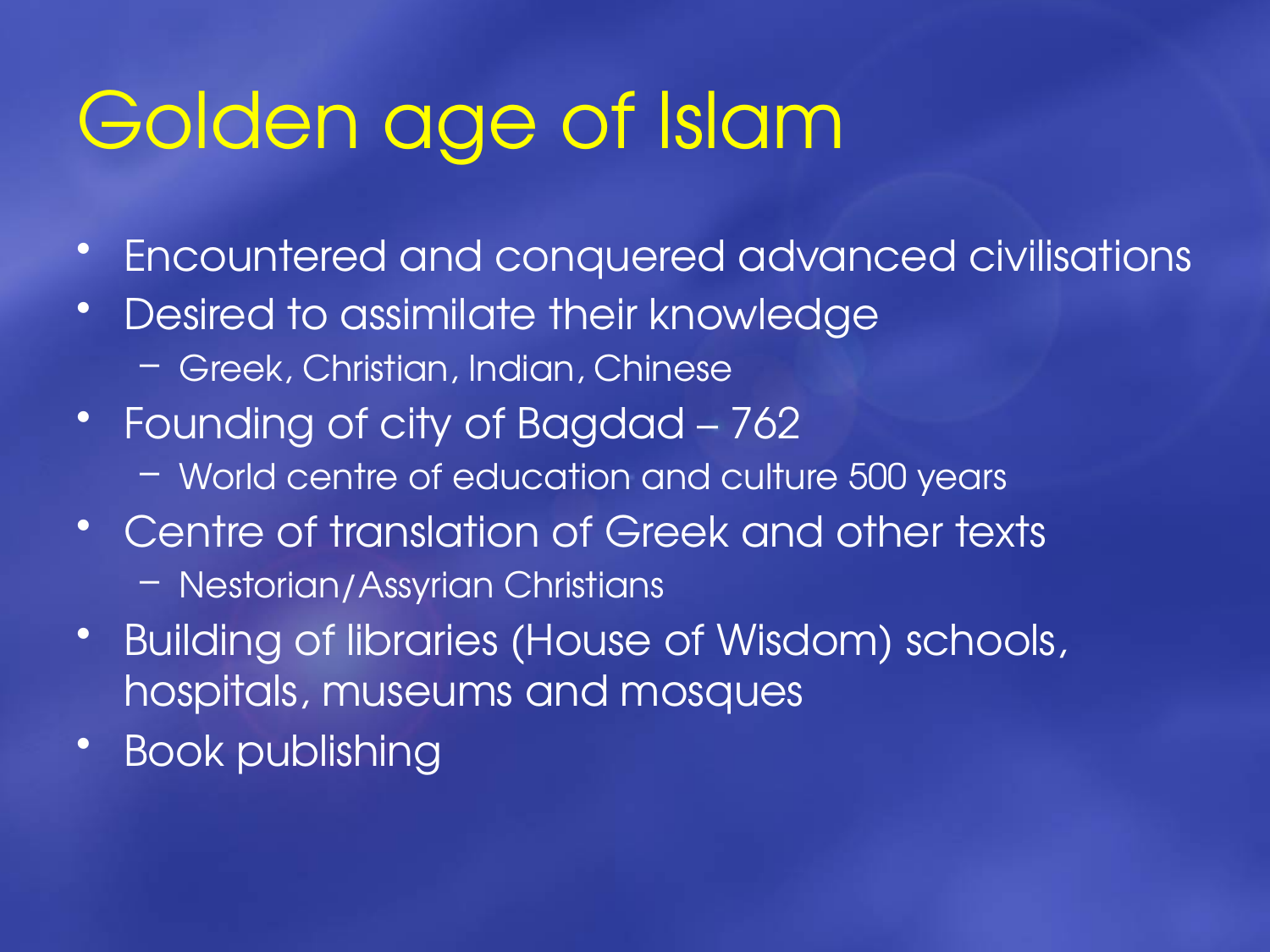

# Golden age of Islam
Encountered and conquered advanced civilisations
Desired to assimilate their knowledge
Greek, Christian, Indian, Chinese
Founding of city of Bagdad – 762
World centre of education and culture 500 years
Centre of translation of Greek and other texts
Nestorian/Assyrian Christians
Building of libraries (House of Wisdom) schools, hospitals, museums and mosques
Book publishing